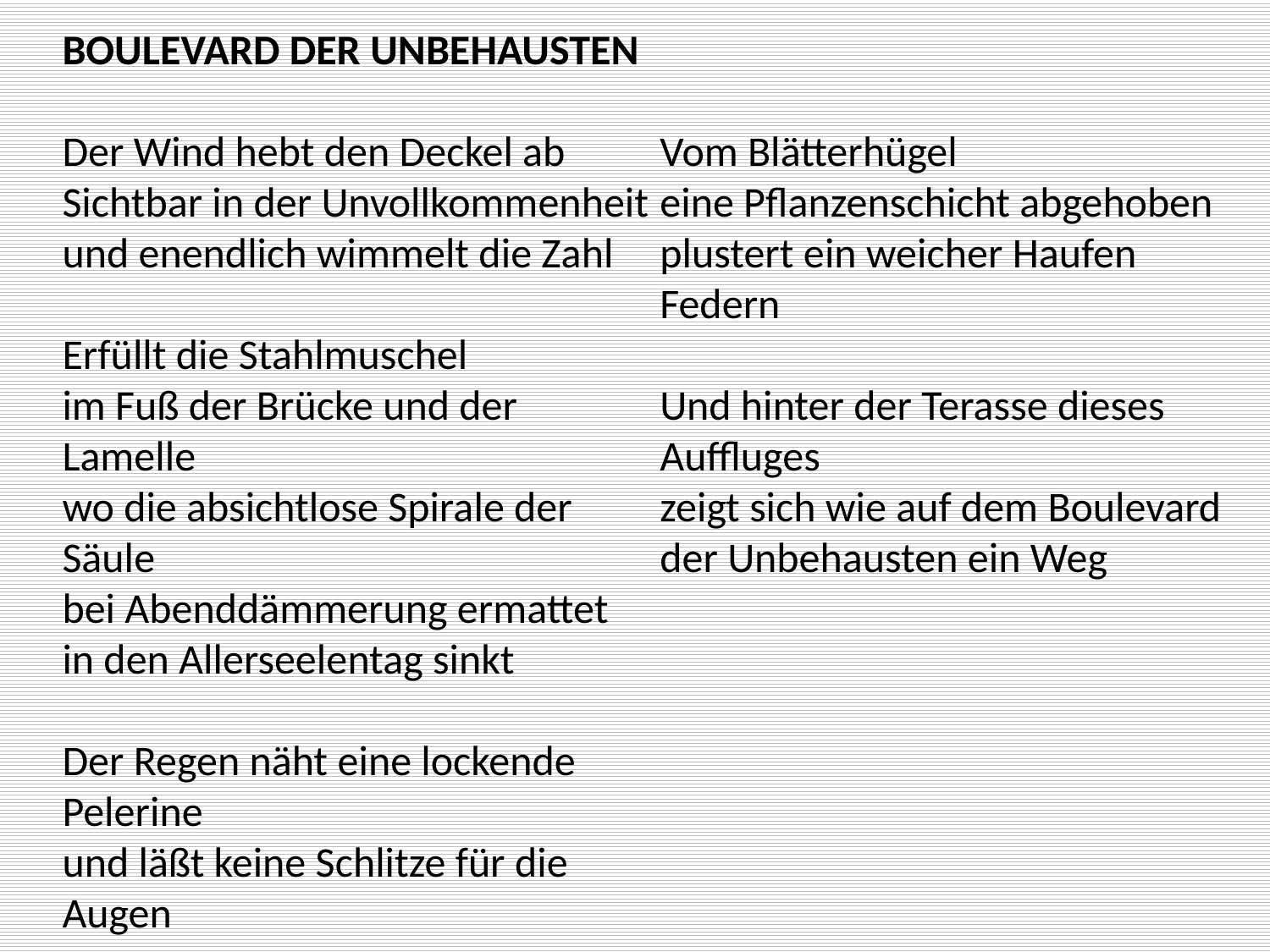

BOULEVARD DER UNBEHAUSTEN

Der Wind hebt den Deckel ab
Sichtbar in der Unvollkommenheit
und enendlich wimmelt die Zahl

Erfüllt die Stahlmuschel
im Fuß der Brücke und der Lamelle
wo die absichtlose Spirale der Säule
bei Abenddämmerung ermattet
in den Allerseelentag sinkt

Der Regen näht eine lockende Pelerine
und läßt keine Schlitze für die Augen

Vom Blätterhügel
eine Pflanzenschicht abgehoben
plustert ein weicher Haufen Federn

Und hinter der Terasse dieses Auffluges
zeigt sich wie auf dem Boulevard
der Unbehausten ein Weg